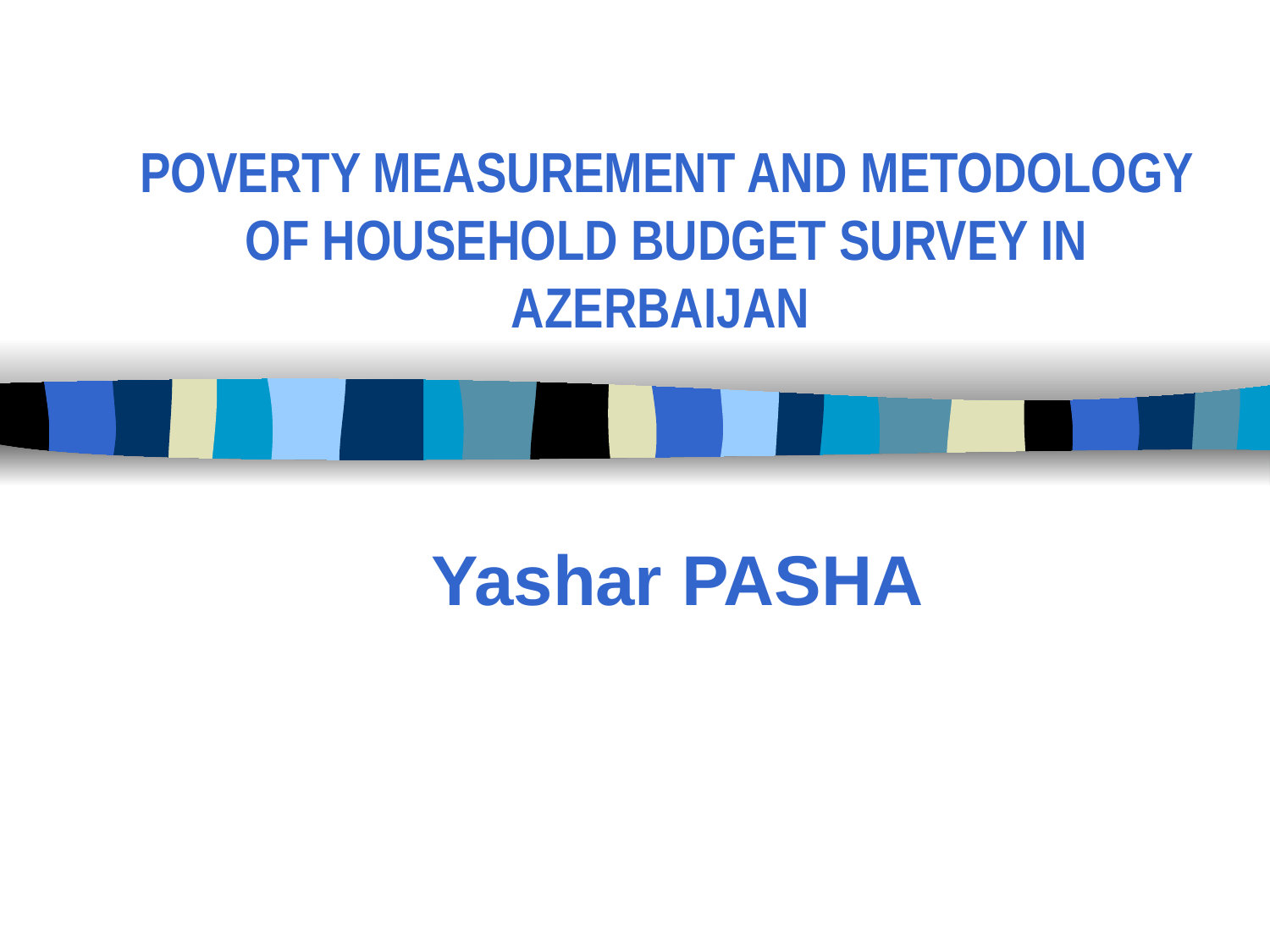

# POVERTY MEASUREMENT AND METODOLOGY OF HOUSEHOLD BUDGET SURVEY IN AZERBAIJAN
Yashar PASHA